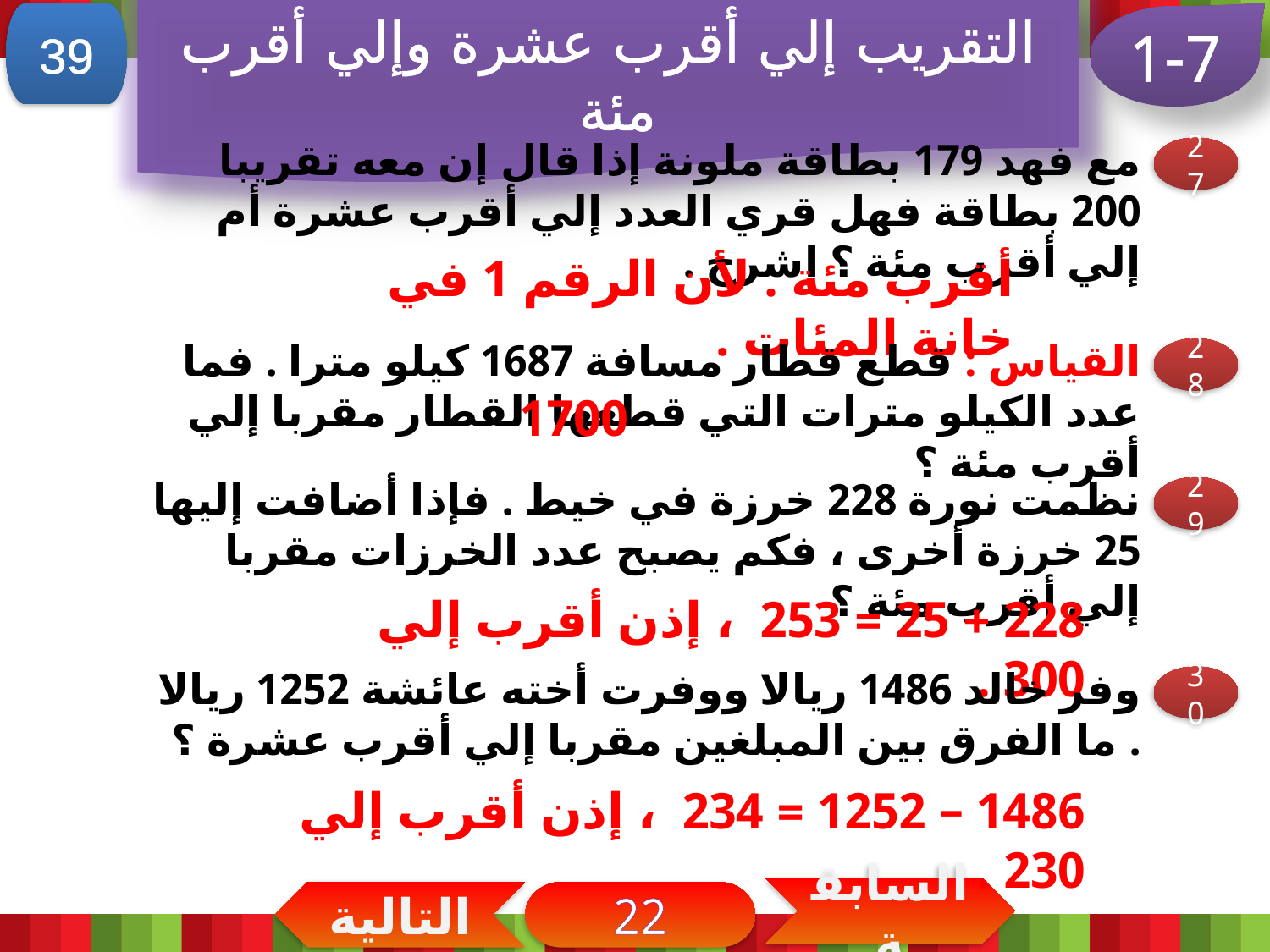

التقريب إلي أقرب عشرة وإلي أقرب مئة
39
1-7
مع فهد 179 بطاقة ملونة إذا قال إن معه تقريبا 200 بطاقة فهل قري العدد إلي أقرب عشرة أم إلي أقرب مئة ؟ اشرح .
27
أقرب مئة . لأن الرقم 1 في خانة المئات .
القياس : قطع قطار مسافة 1687 كيلو مترا . فما عدد الكيلو مترات التي قطعها القطار مقربا إلي أقرب مئة ؟
28
1700
نظمت نورة 228 خرزة في خيط . فإذا أضافت إليها 25 خرزة أخرى ، فكم يصبح عدد الخرزات مقربا إلي أقرب مئة ؟
29
228 + 25 = 253  ، إذن أقرب إلي 300 .
وفر خالد 1486 ريالا ووفرت أخته عائشة 1252 ريالا . ما الفرق بين المبلغين مقربا إلي أقرب عشرة ؟
30
1486 – 1252 = 234  ، إذن أقرب إلي 230 .

السابقة

التالية

22